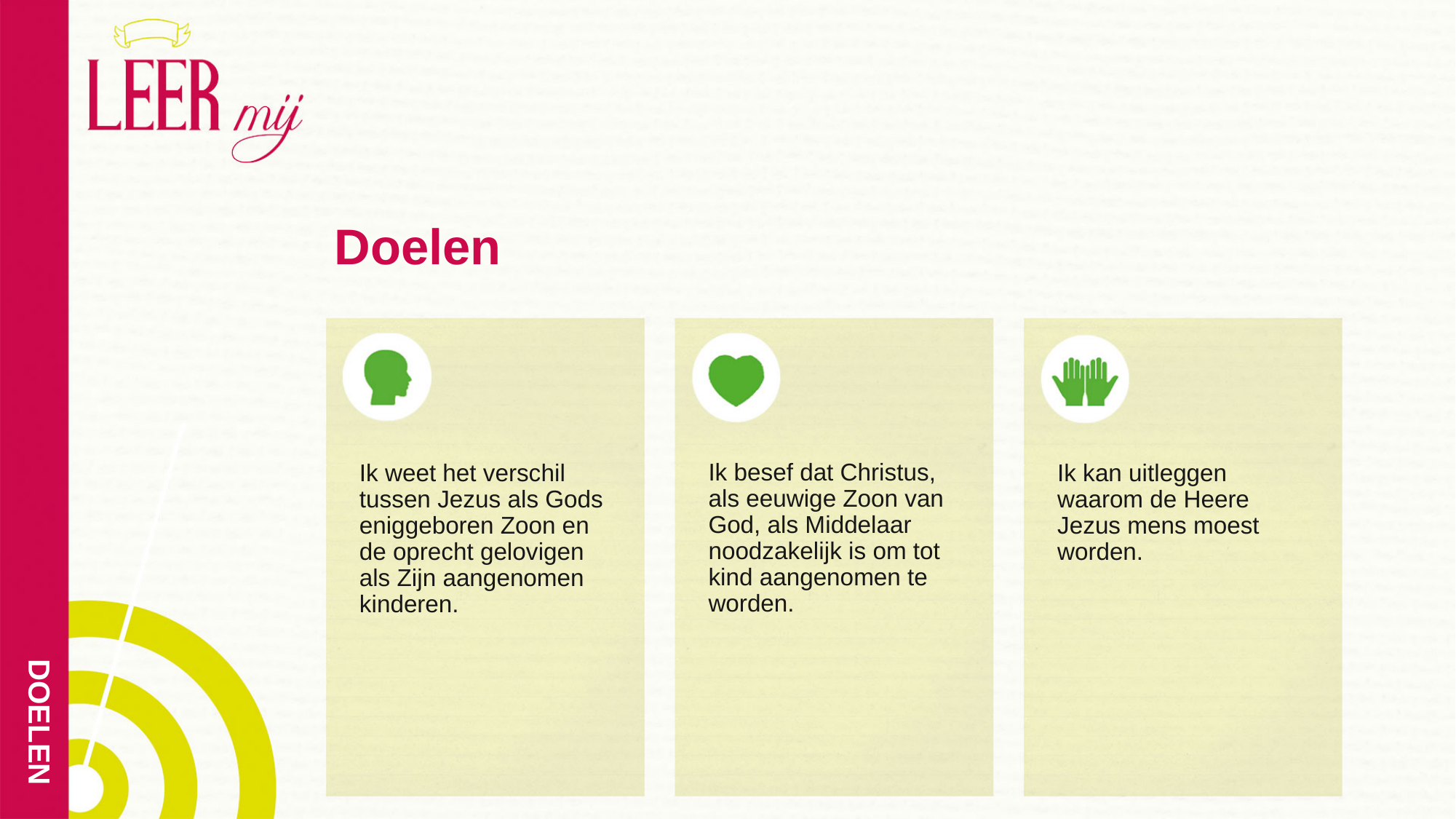

# Doelen

Ik besef dat Christus, als eeuwige Zoon van God, als Middelaar noodzakelijk is om tot kind aangenomen te worden.
Ik weet het verschil tussen Jezus als Gods eniggeboren Zoon en de oprecht gelovigen als Zijn aangenomen kinderen.

Ik kan uitleggen waarom de Heere Jezus mens moest worden.